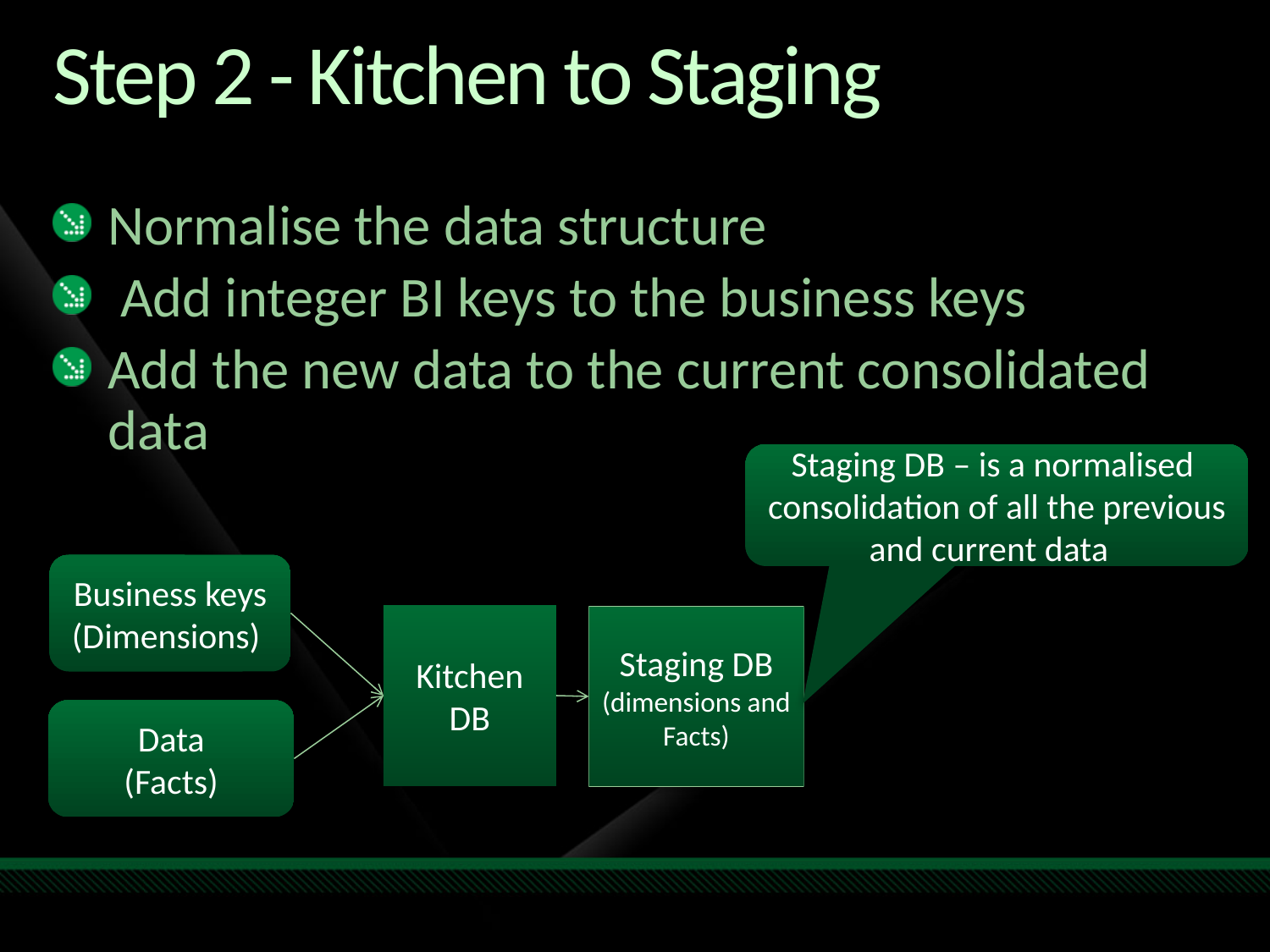

# Step 2 - Kitchen to Staging
Normalise the data structure
 Add integer BI keys to the business keys
Add the new data to the current consolidated data
Staging DB – is a normalised  consolidation of all the previous and current data
Business keys
(Dimensions)
Kitchen DB
Staging DB
(dimensions and Facts)
Data
(Facts)